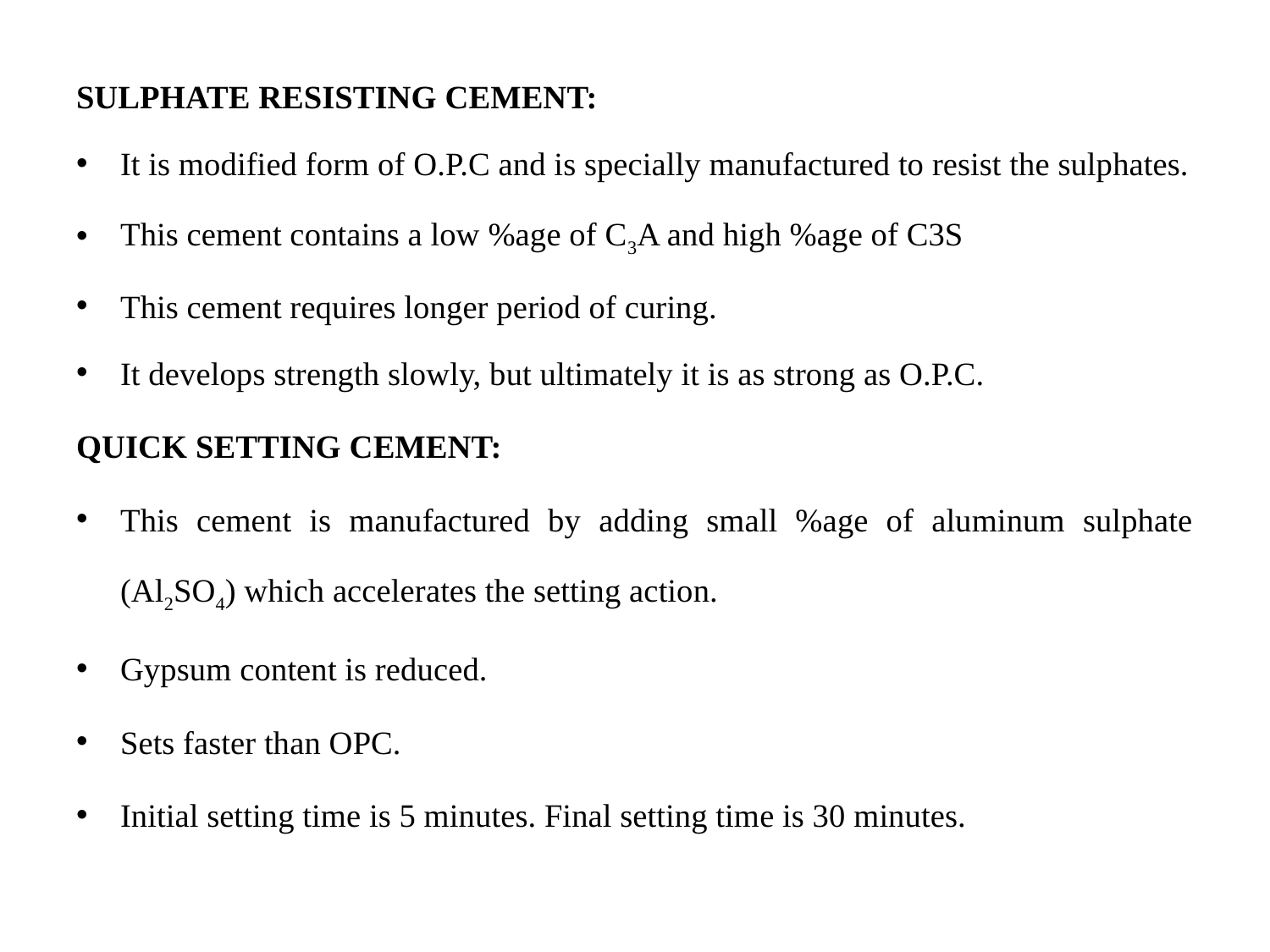

SULPHATE RESISTING CEMENT:
It is modified form of O.P.C and is specially manufactured to resist the sulphates.
This cement contains a low %age of C3A and high %age of C3S
This cement requires longer period of curing.
It develops strength slowly, but ultimately it is as strong as O.P.C.
QUICK SETTING CEMENT:
This cement is manufactured by adding small %age of aluminum sulphate (Al2SO4) which accelerates the setting action.
Gypsum content is reduced.
Sets faster than OPC.
Initial setting time is 5 minutes. Final setting time is 30 minutes.